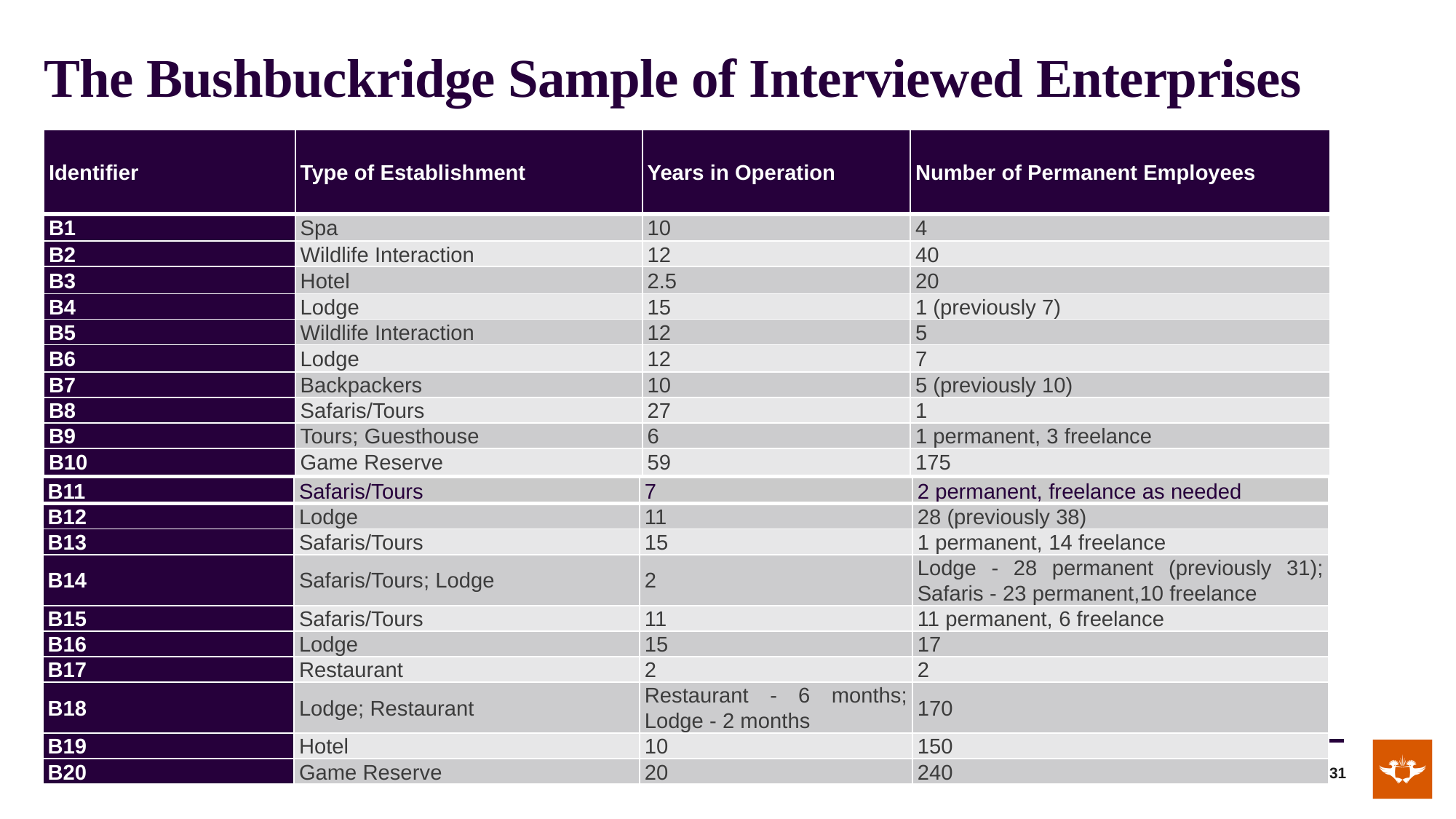

# The Bushbuckridge Sample of Interviewed Enterprises
| Identifier | Type of Establishment | Years in Operation | Number of Permanent Employees |
| --- | --- | --- | --- |
| B1 | Spa | 10 | 4 |
| B2 | Wildlife Interaction | 12 | 40 |
| B3 | Hotel | 2.5 | 20 |
| B4 | Lodge | 15 | 1 (previously 7) |
| B5 | Wildlife Interaction | 12 | 5 |
| B6 | Lodge | 12 | 7 |
| B7 | Backpackers | 10 | 5 (previously 10) |
| B8 | Safaris/Tours | 27 | 1 |
| B9 | Tours; Guesthouse | 6 | 1 permanent, 3 freelance |
| B10 | Game Reserve | 59 | 175 |
| B11 | Safaris/Tours | 7 | 2 permanent, freelance as needed |
| --- | --- | --- | --- |
| B12 | Lodge | 11 | 28 (previously 38) |
| B13 | Safaris/Tours | 15 | 1 permanent, 14 freelance |
| B14 | Safaris/Tours; Lodge | 2 | Lodge - 28 permanent (previously 31); Safaris - 23 permanent,10 freelance |
| B15 | Safaris/Tours | 11 | 11 permanent, 6 freelance |
| B16 | Lodge | 15 | 17 |
| B17 | Restaurant | 2 | 2 |
| B18 | Lodge; Restaurant | Restaurant - 6 months; Lodge - 2 months | 170 |
| B19 | Hotel | 10 | 150 |
| B20 | Game Reserve | 20 | 240 |